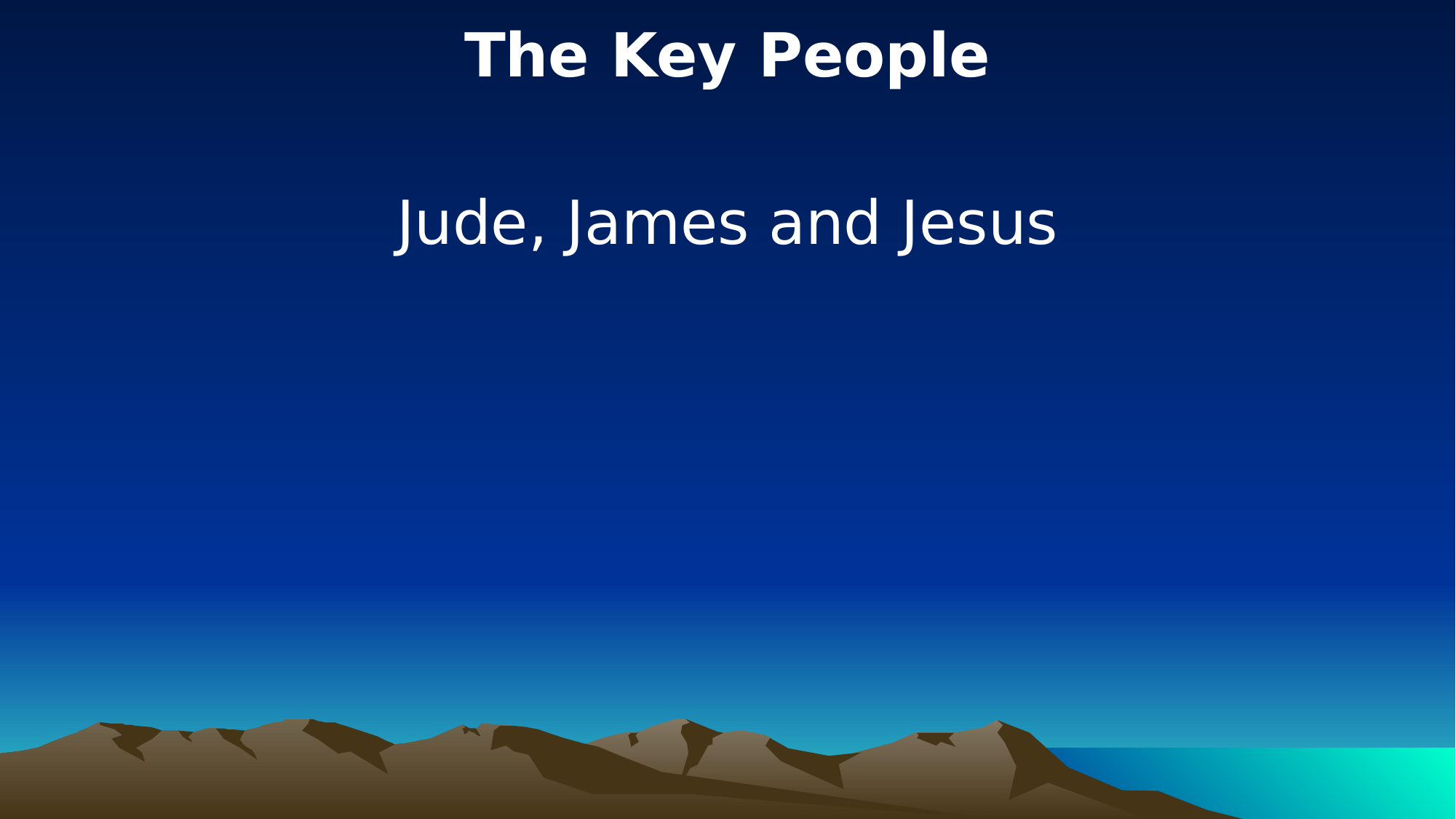

The Key People

Jude, James and Jesus